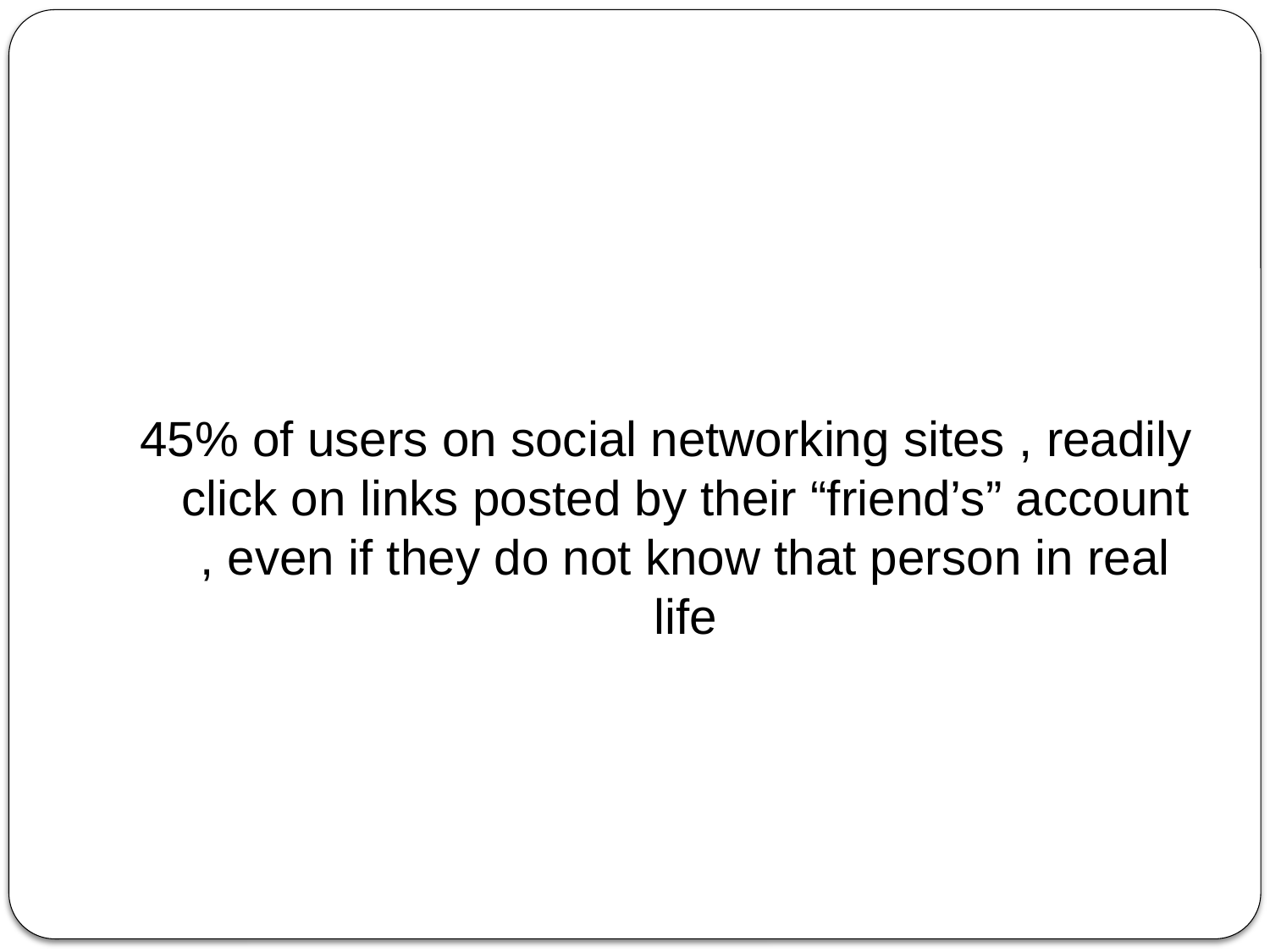

45% of users on social networking sites , readily click on links posted by their “friend’s” account , even if they do not know that person in real life